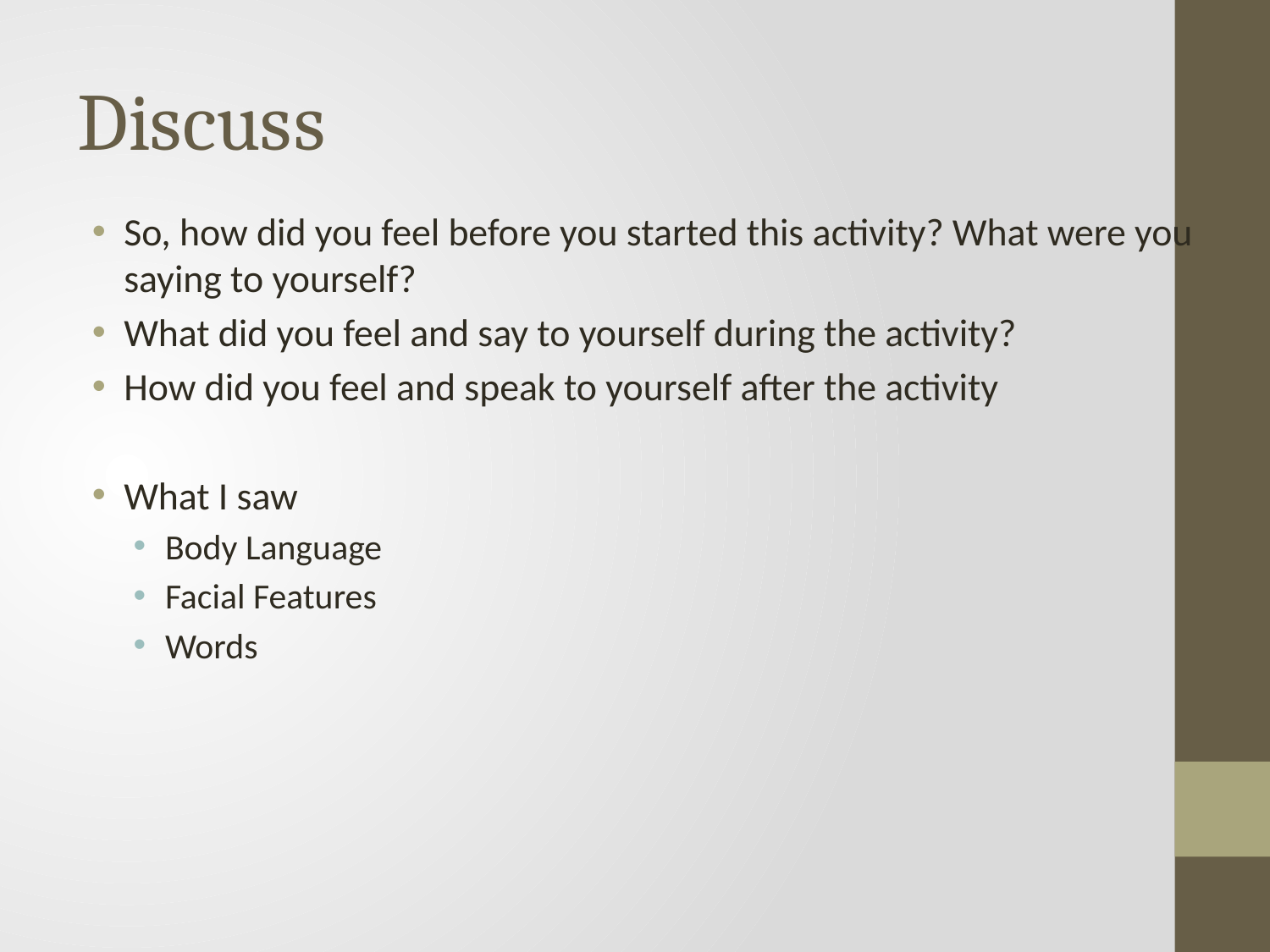

# Discuss
So, how did you feel before you started this activity? What were you saying to yourself?
What did you feel and say to yourself during the activity?
How did you feel and speak to yourself after the activity

What I saw
Body Language
Facial Features
Words